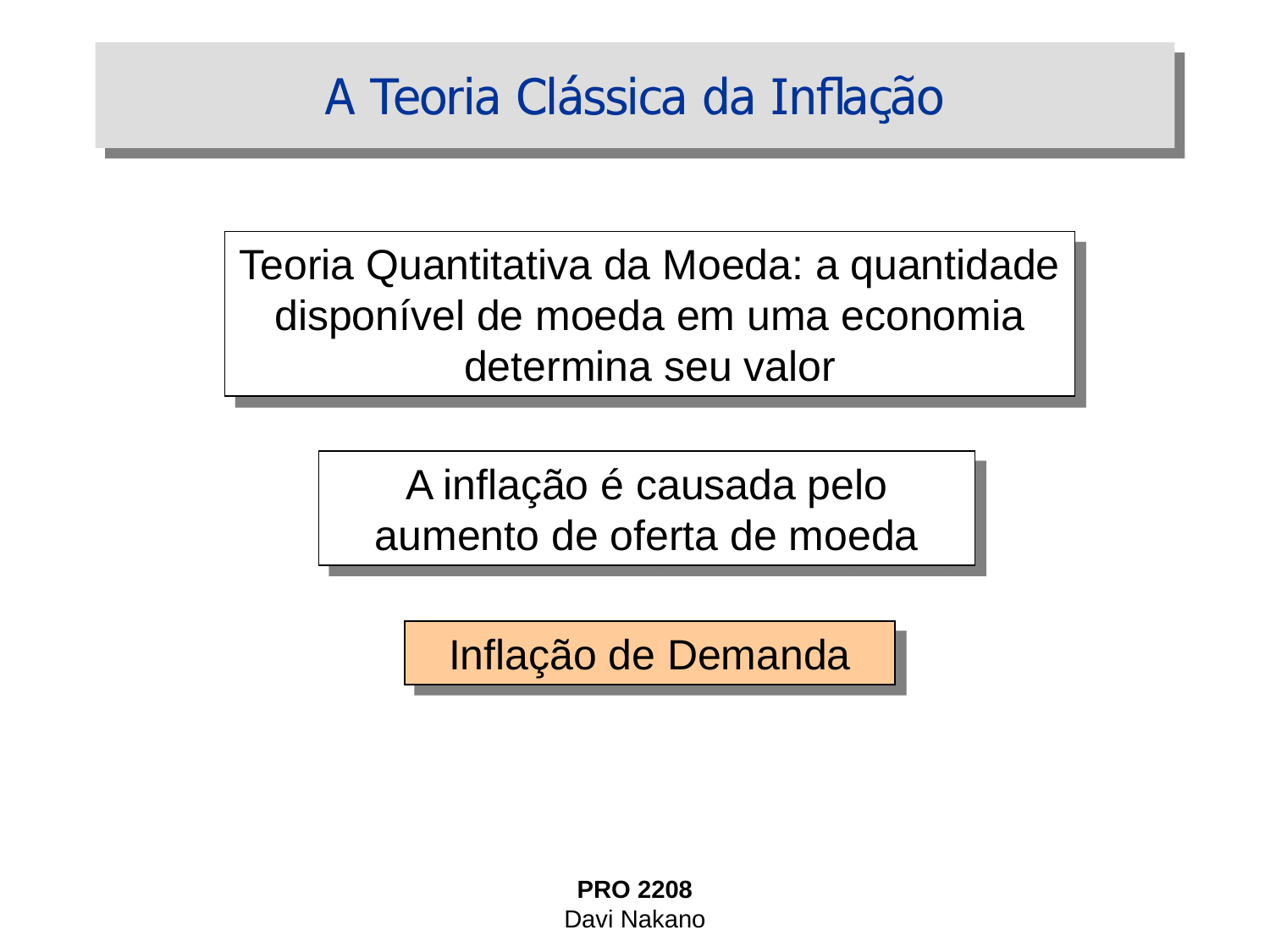

# A Teoria Clássica da Inflação
Teoria Quantitativa da Moeda: a quantidade disponível de moeda em uma economia determina seu valor
A inflação é causada pelo aumento de oferta de moeda
Inflação de Demanda
PRO 2208
Davi Nakano